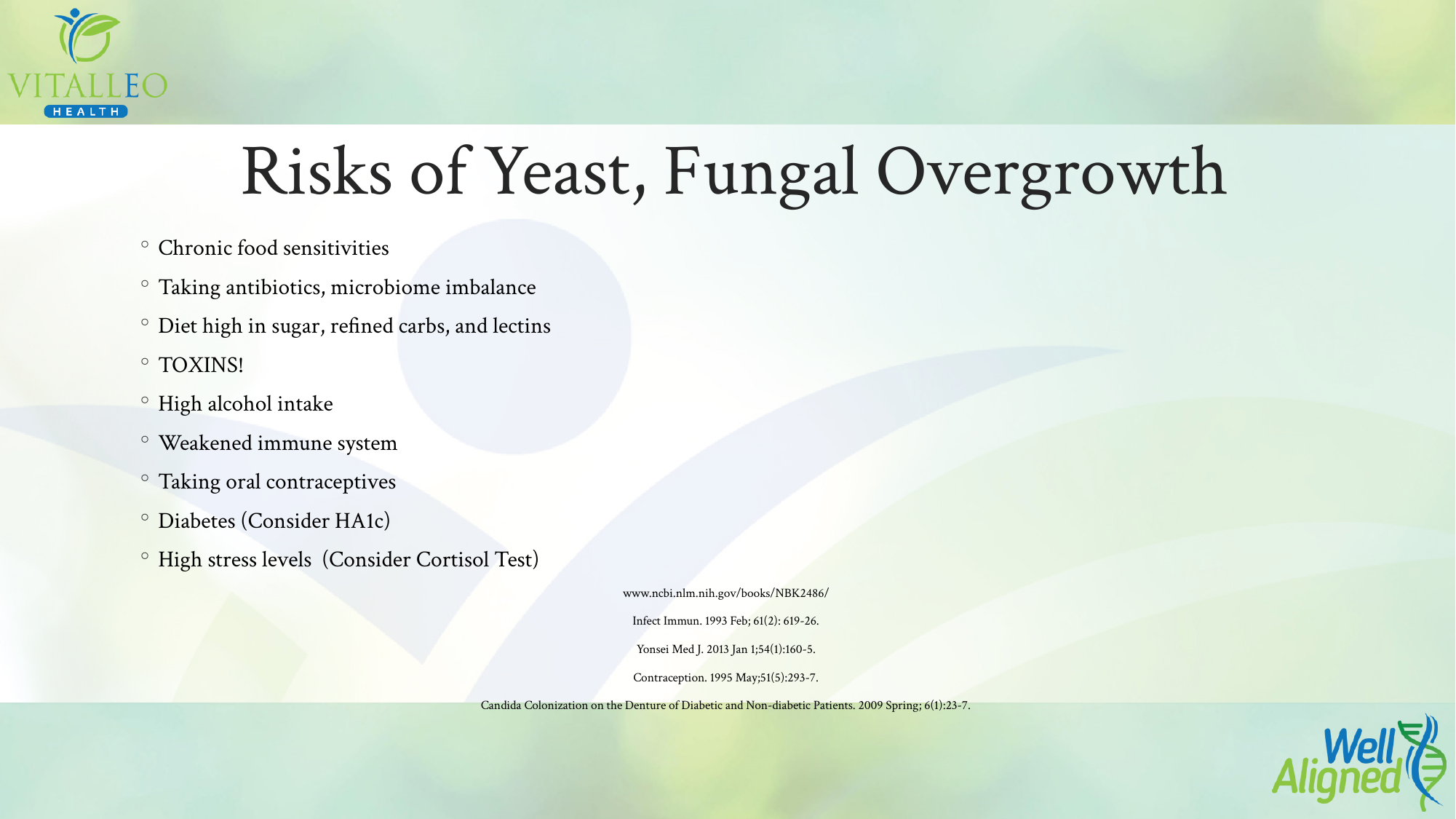

# Risks of Yeast, Fungal Overgrowth
Chronic food sensitivities
Taking antibiotics, microbiome imbalance
Diet high in sugar, refined carbs, and lectins
TOXINS!
High alcohol intake
Weakened immune system
Taking oral contraceptives
Diabetes (Consider HA1c)
High stress levels  (Consider Cortisol Test)
www.ncbi.nlm.nih.gov/books/NBK2486/
Infect Immun. 1993 Feb; 61(2): 619-26.
Yonsei Med J. 2013 Jan 1;54(1):160-5.
Contraception. 1995 May;51(5):293-7.
Candida Colonization on the Denture of Diabetic and Non-diabetic Patients. 2009 Spring; 6(1):23-7.